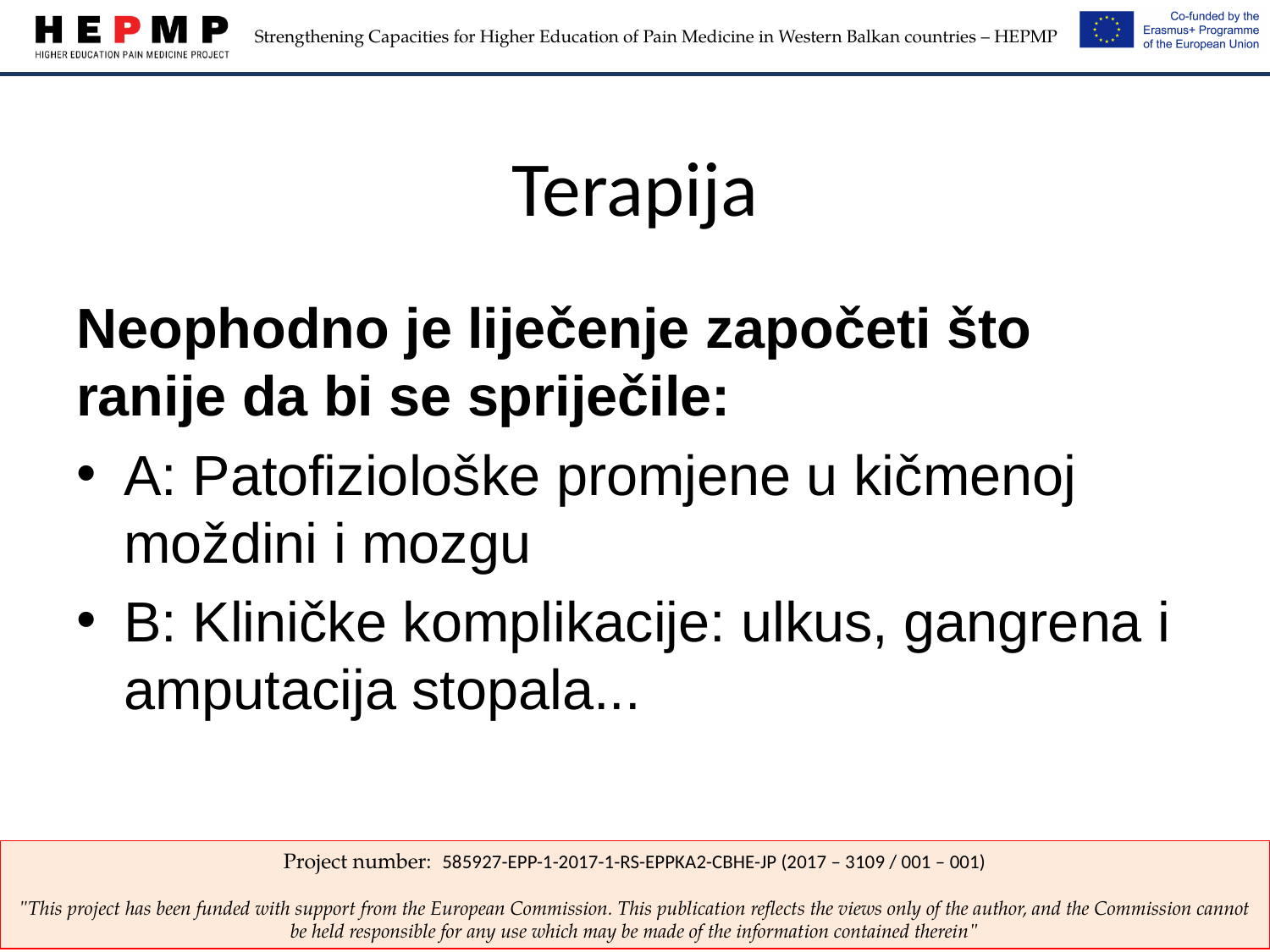

# Terapija
Neophodno je liječenje započeti što ranije da bi se spriječile:
A: Patofiziološke promjene u kičmenoj moždini i mozgu
B: Kliničke komplikacije: ulkus, gangrena i amputacija stopala...